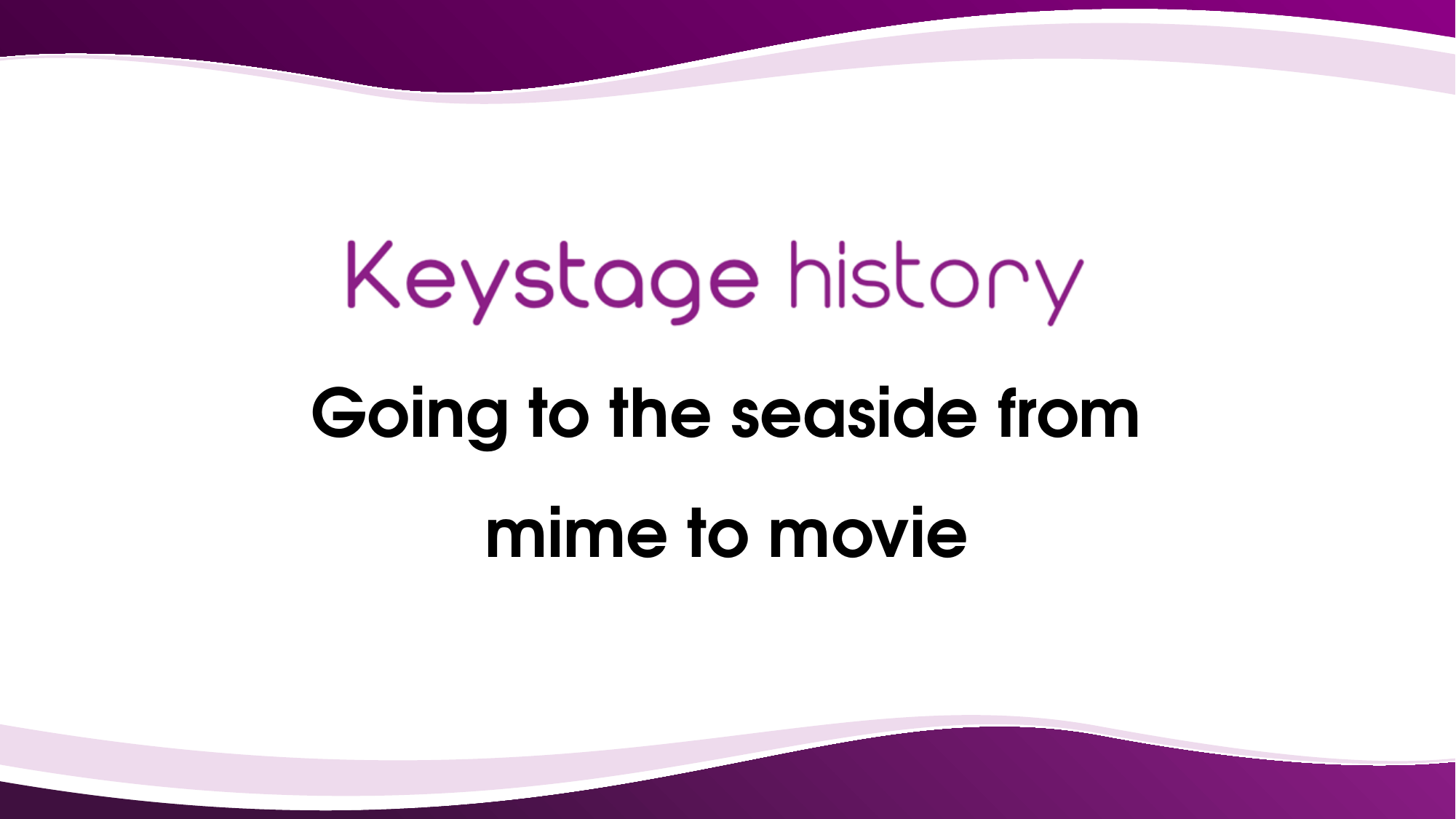

Going to the seaside from mime to movie